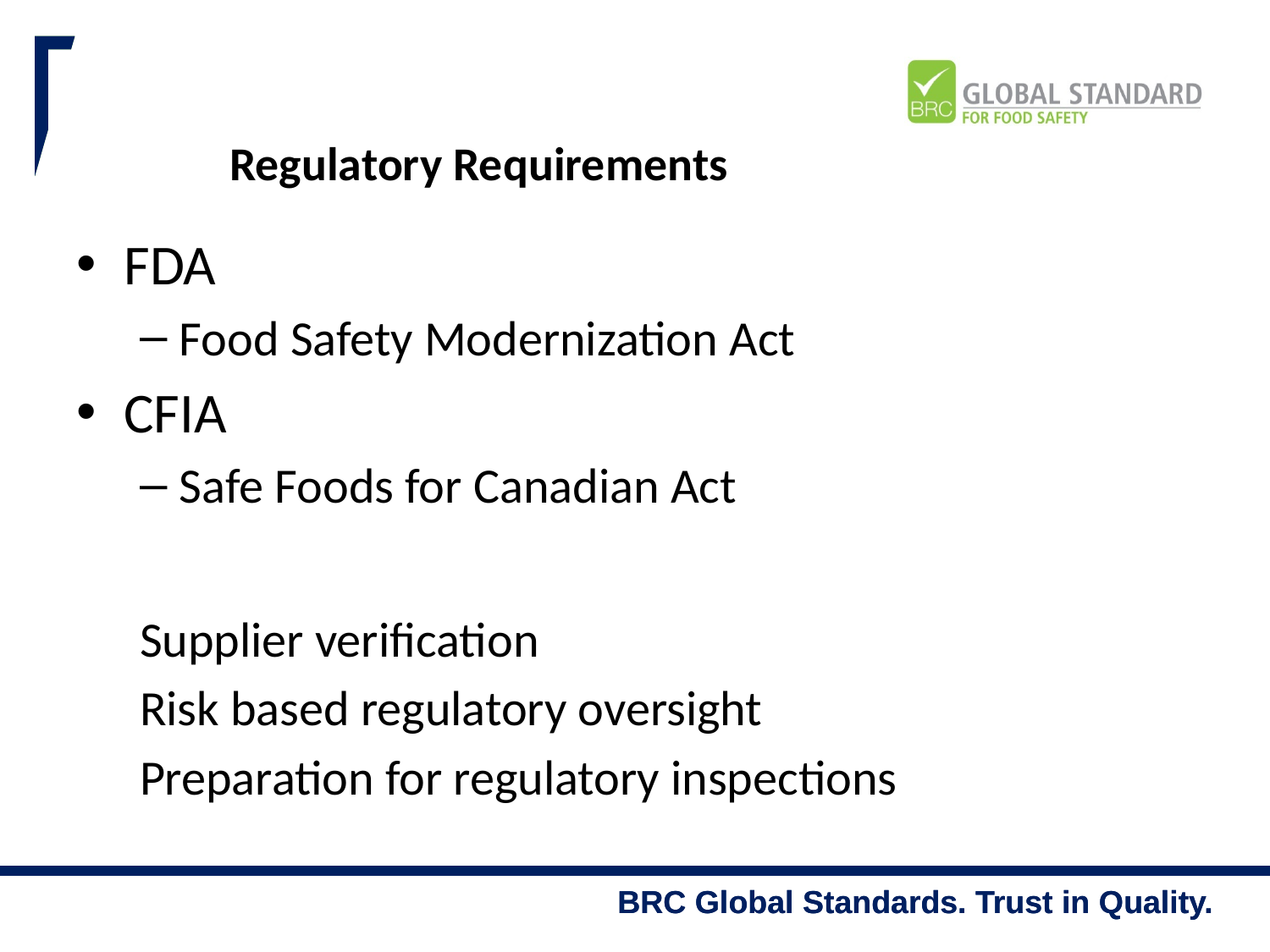

# Regulatory Requirements
FDA
Food Safety Modernization Act
CFIA
Safe Foods for Canadian Act

Supplier verification
Risk based regulatory oversight
Preparation for regulatory inspections